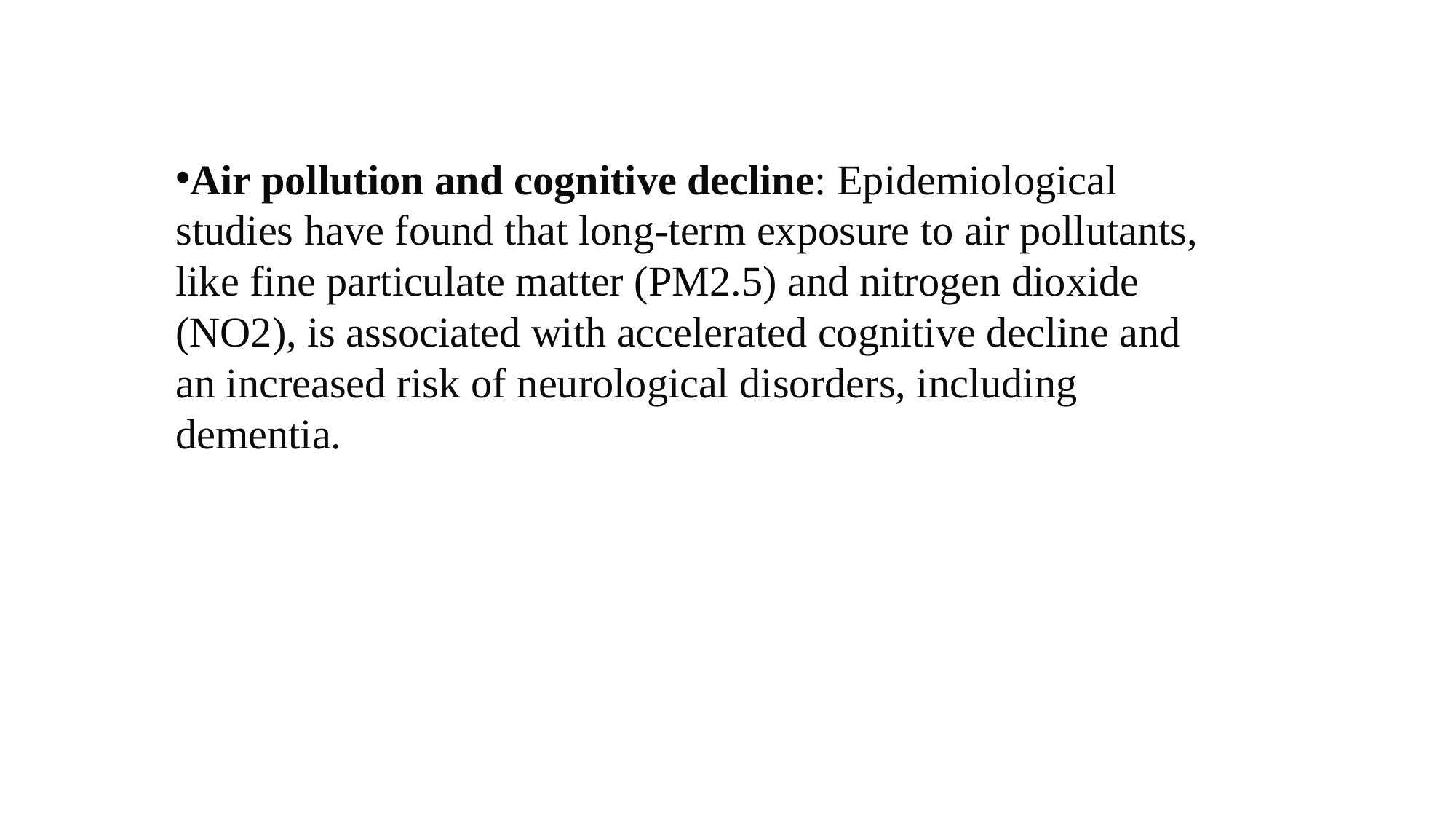

Air pollution and cognitive decline: Epidemiological studies have found that long-term exposure to air pollutants, like fine particulate matter (PM2.5) and nitrogen dioxide (NO2), is associated with accelerated cognitive decline and an increased risk of neurological disorders, including dementia.